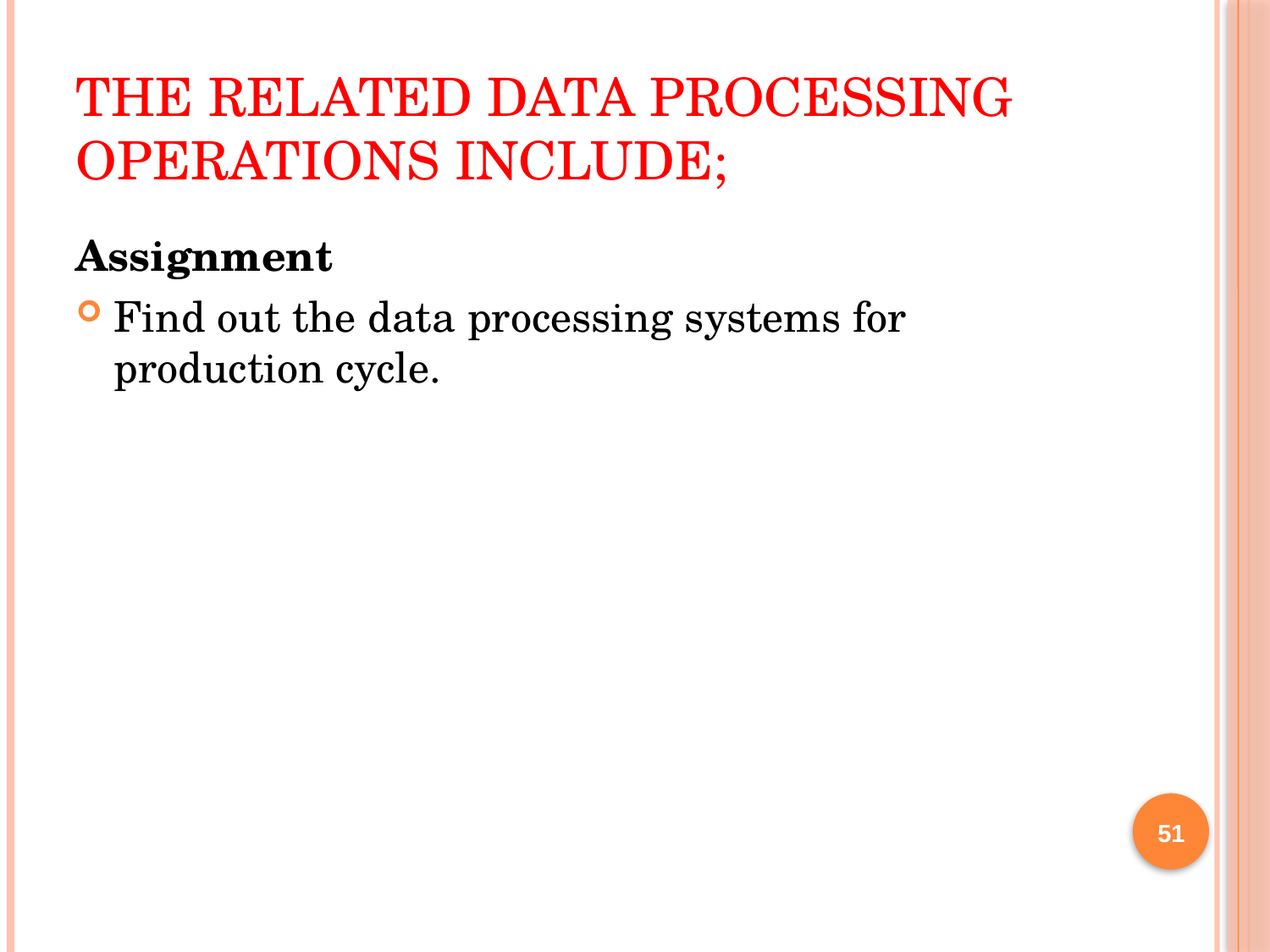

# the related data processing operations include;
Assignment
Find out the data processing systems for production cycle.
51